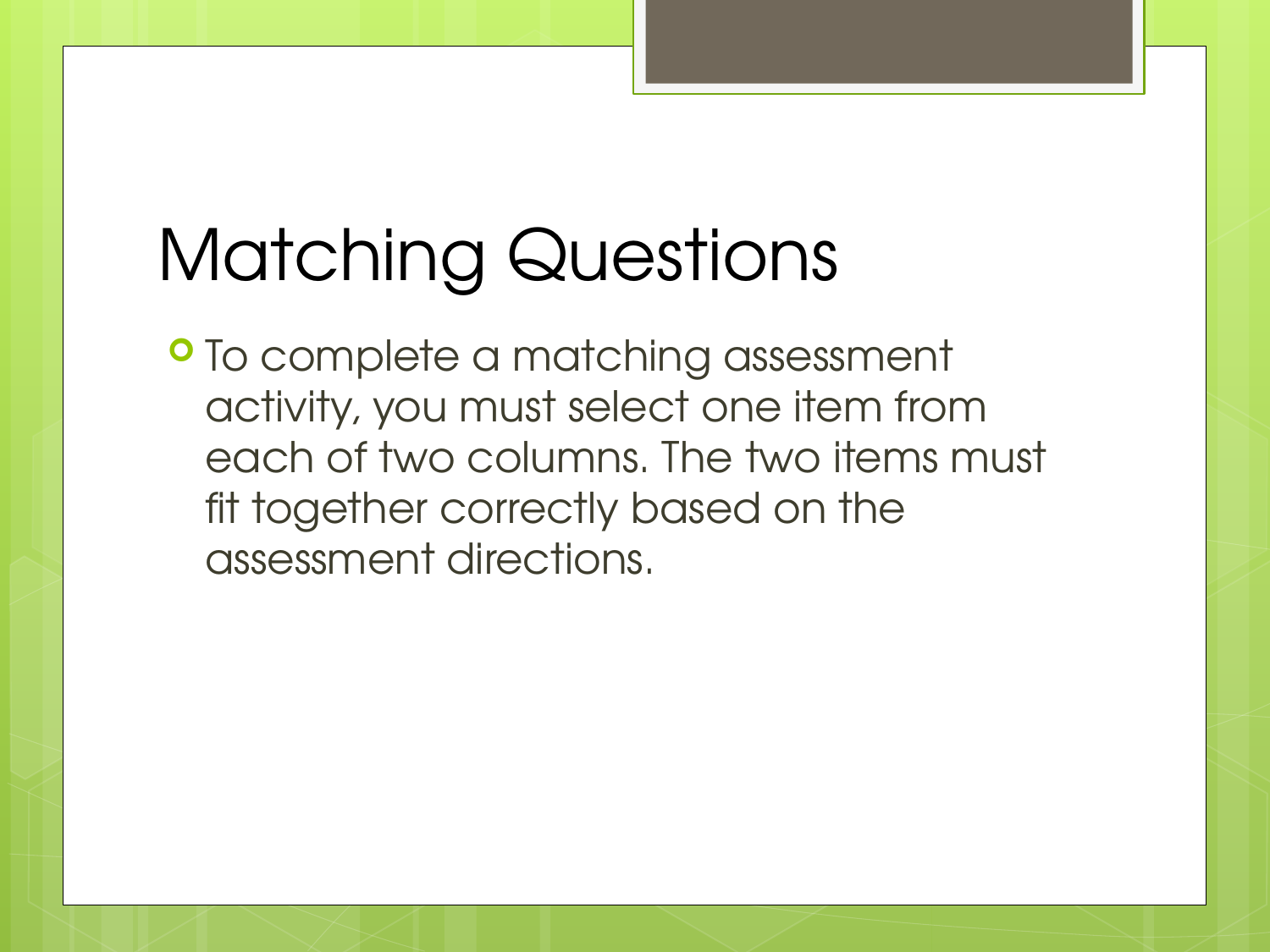

# Matching Questions
To complete a matching assessment activity, you must select one item from each of two columns. The two items must fit together correctly based on the assessment directions.